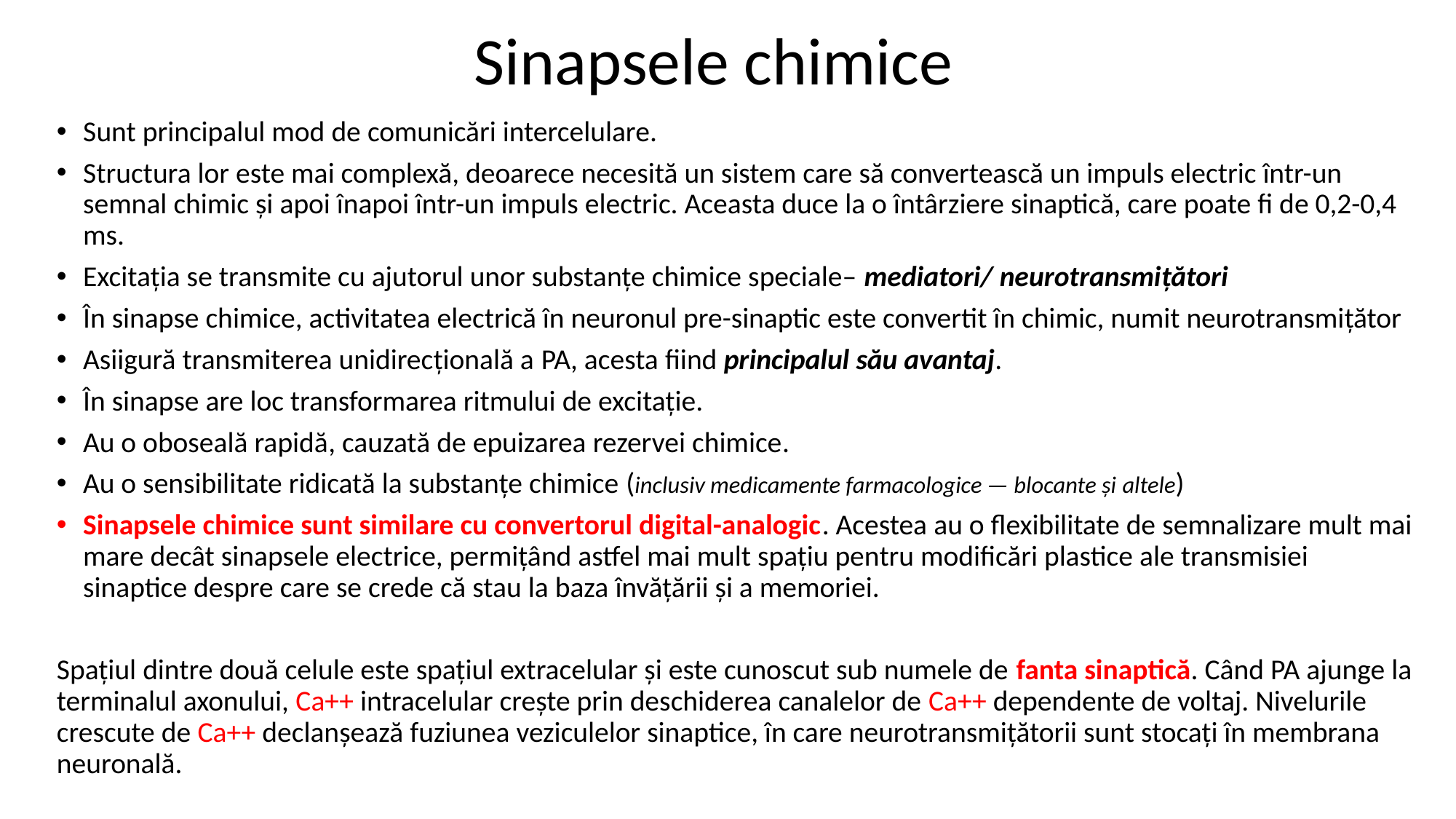

# Sinapsele chimice
Sunt principalul mod de comunicări intercelulare.
Structura lor este mai complexă, deoarece necesită un sistem care să convertească un impuls electric într-un semnal chimic și apoi înapoi într-un impuls electric. Aceasta duce la o întârziere sinaptică, care poate fi de 0,2-0,4 ms.
Excitația se transmite cu ajutorul unor substanțe chimice speciale– mediatori/ neurotransmițători
În sinapse chimice, activitatea electrică în neuronul pre-sinaptic este convertit în chimic, numit neurotransmițător
Asiigură transmiterea unidirecțională a PA, acesta fiind principalul său avantaj.
În sinapse are loc transformarea ritmului de excitație.
Au o oboseală rapidă, cauzată de epuizarea rezervei chimice.
Au o sensibilitate ridicată la substanțe chimice (inclusiv medicamente farmacologice — blocante și altele)
Sinapsele chimice sunt similare cu convertorul digital-analogic. Acestea au o flexibilitate de semnalizare mult mai mare decât sinapsele electrice, permițând astfel mai mult spațiu pentru modificări plastice ale transmisiei sinaptice despre care se crede că stau la baza învățării și a memoriei.

Spațiul dintre două celule este spațiul extracelular și este cunoscut sub numele de fanta sinaptică. Când PA ajunge la terminalul axonului, Ca++ intracelular crește prin deschiderea canalelor de Ca++ dependente de voltaj. Nivelurile crescute de Ca++ declanșează fuziunea veziculelor sinaptice, în care neurotransmițătorii sunt stocați în membrana neuronală.